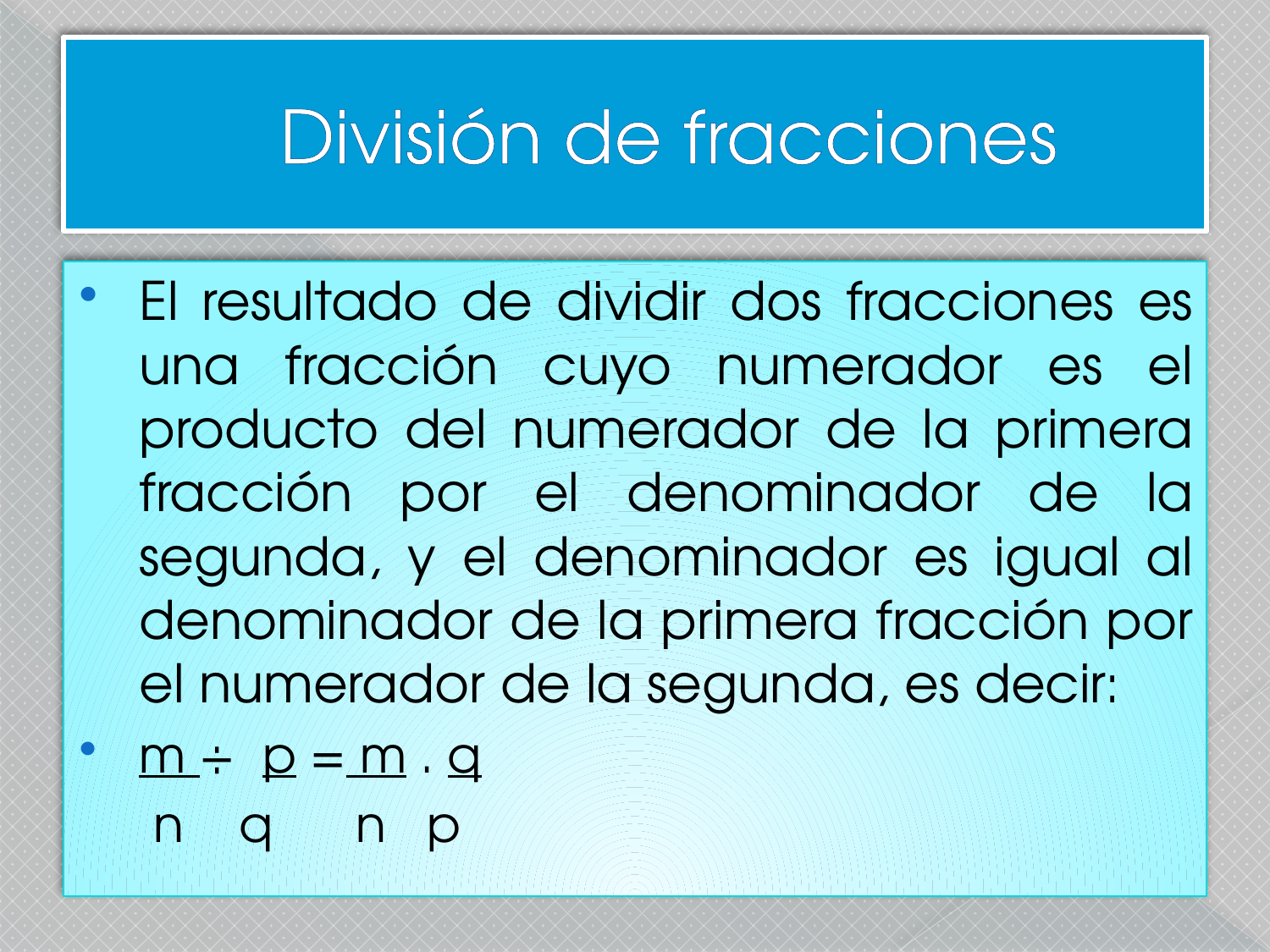

# División de fracciones
El resultado de dividir dos fracciones es una fracción cuyo numerador es el producto del numerador de la primera fracción por el denominador de la segunda, y el denominador es igual al denominador de la primera fracción por el numerador de la segunda, es decir:
m ÷  p = m . q
     n    q      n   p